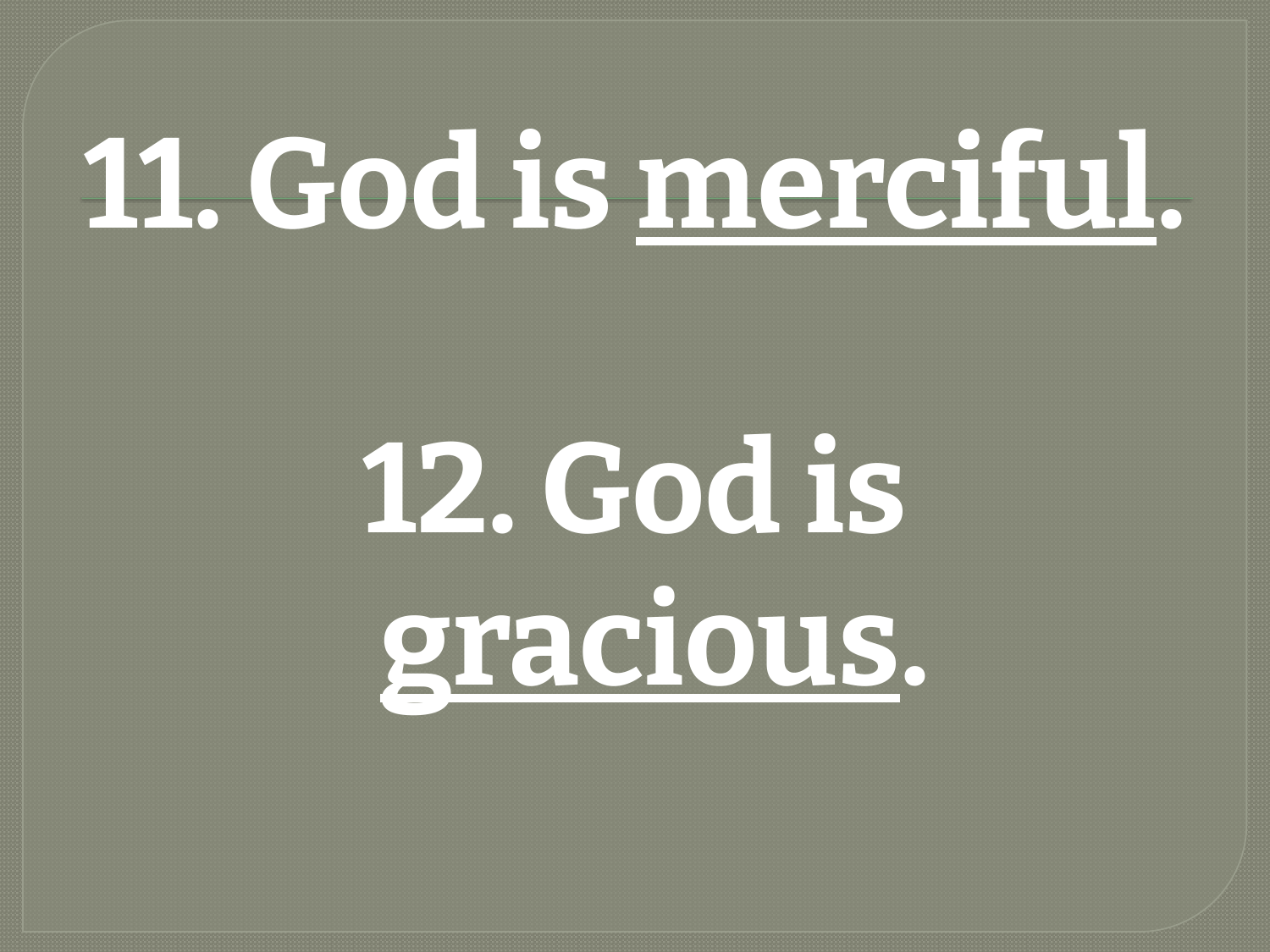

#
11. God is merciful.

12. God is gracious.